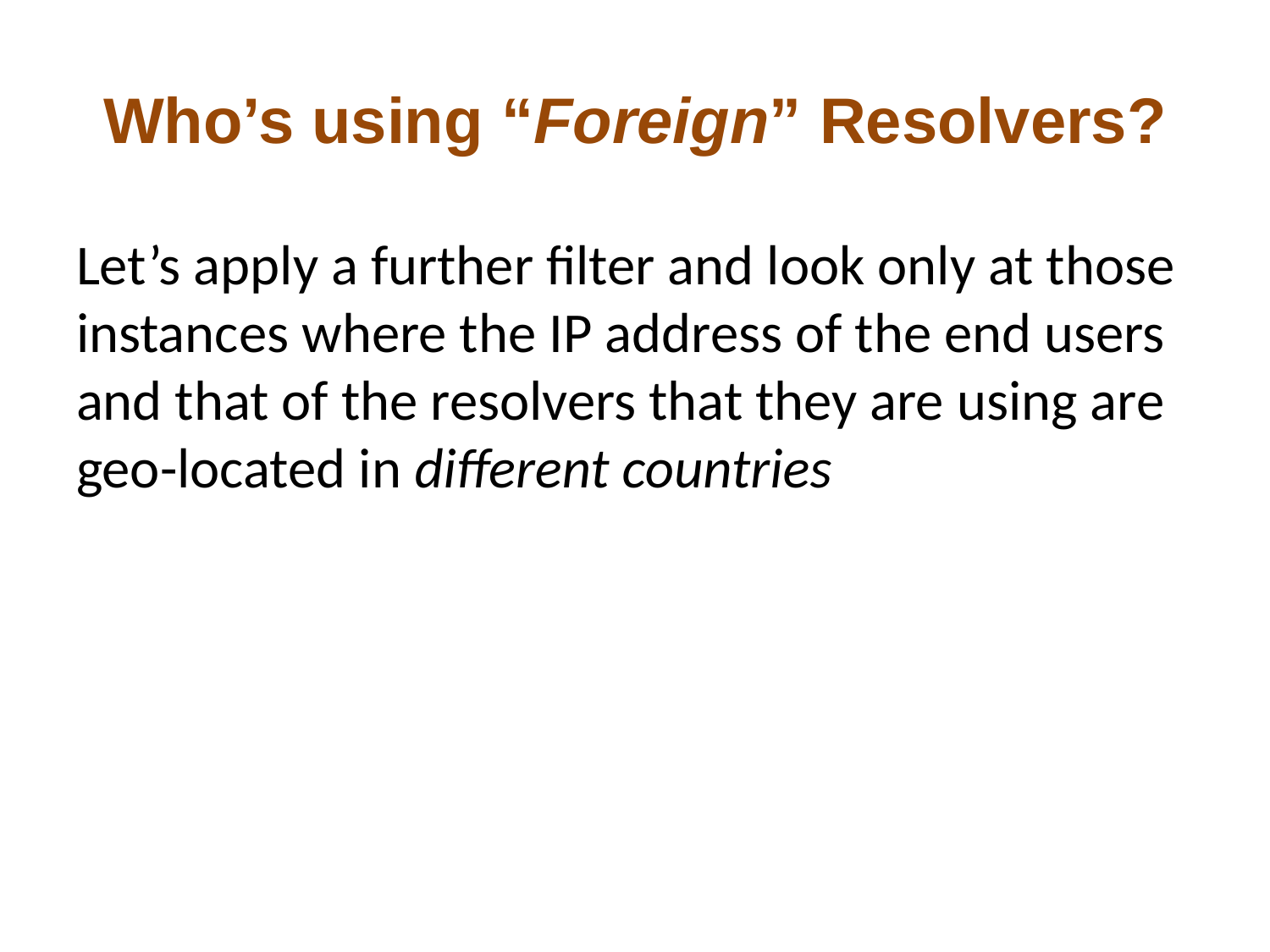

# Who’s using “Foreign” Resolvers?
Let’s apply a further filter and look only at those instances where the IP address of the end users and that of the resolvers that they are using are geo-located in different countries